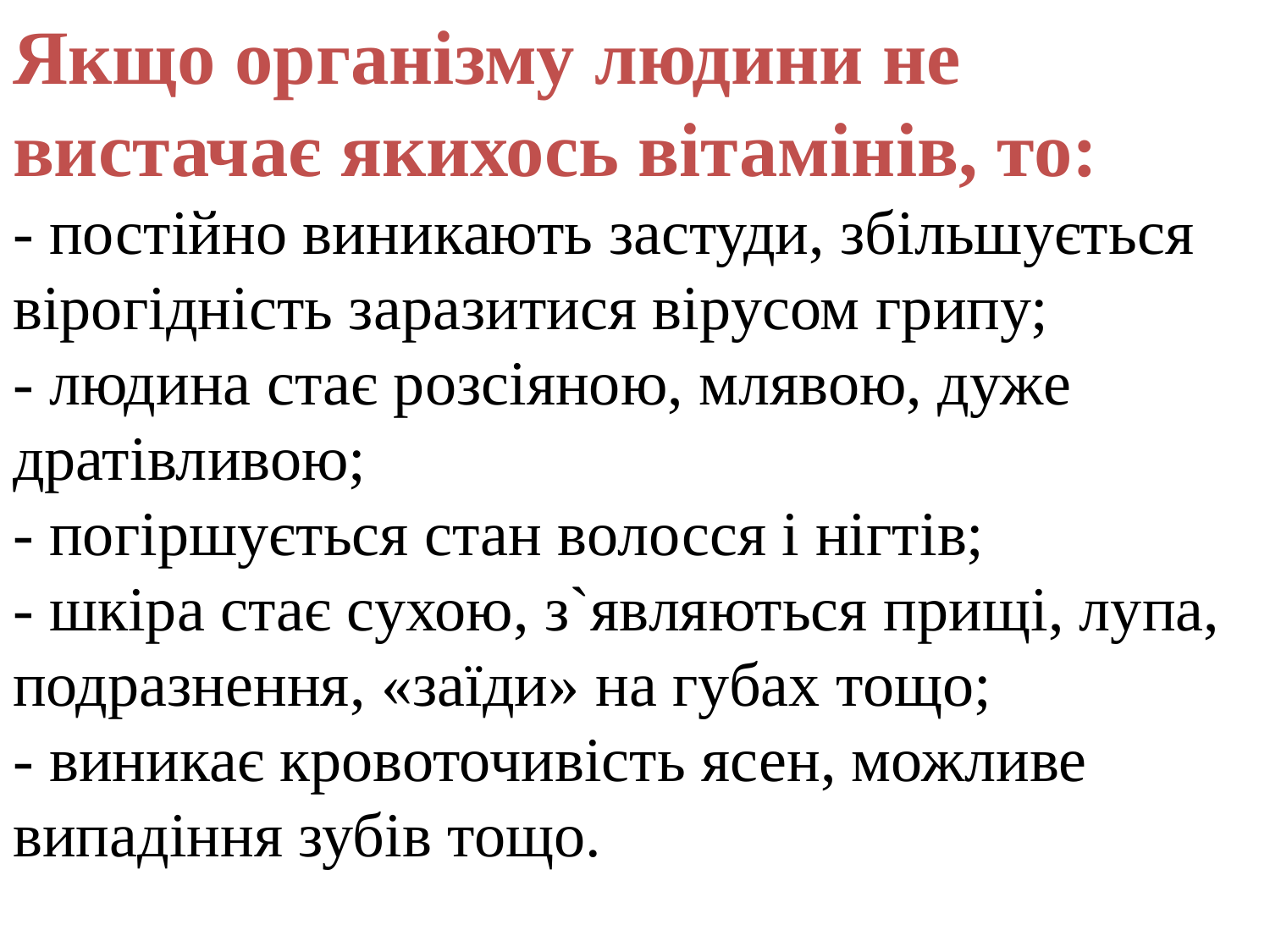

# Якщо організму людини не вистачає якихось вітамінів, то: - постійно виникають застуди, збільшується вірогідність заразитися вірусом грипу; - людина стає розсіяною, млявою, дуже дратівливою; - погіршується стан волосся і нігтів; - шкіра стає сухою, з`являються прищі, лупа, подразнення, «заїди» на губах тощо; - виникає кровоточивість ясен, можливе випадіння зубів тощо.